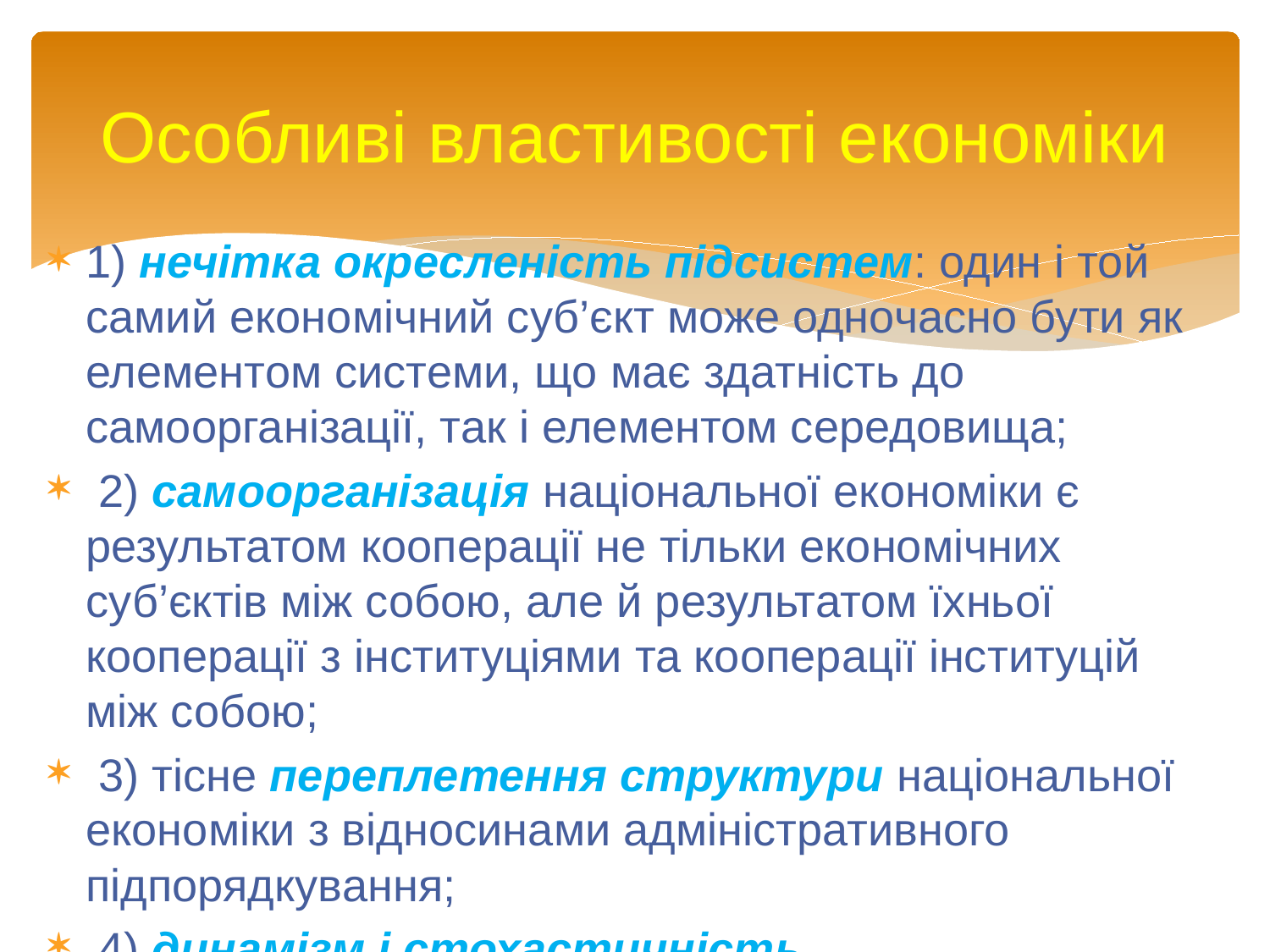

# Особливі властивості економіки
1) нечітка окресленість підсистем: один і той самий економічний суб’єкт може одночасно бути як елементом системи, що має здатність до самоорганізації, так і елементом середовища;
 2) самоорганізація національної економіки є результатом кооперації не тільки економічних суб’єктів між собою, але й результатом їхньої кооперації з інституціями та кооперації інституцій між собою;
 3) тісне переплетення структури національної економіки з відносинами адміністративного підпорядкування;
 4) динамізм і стохастичність